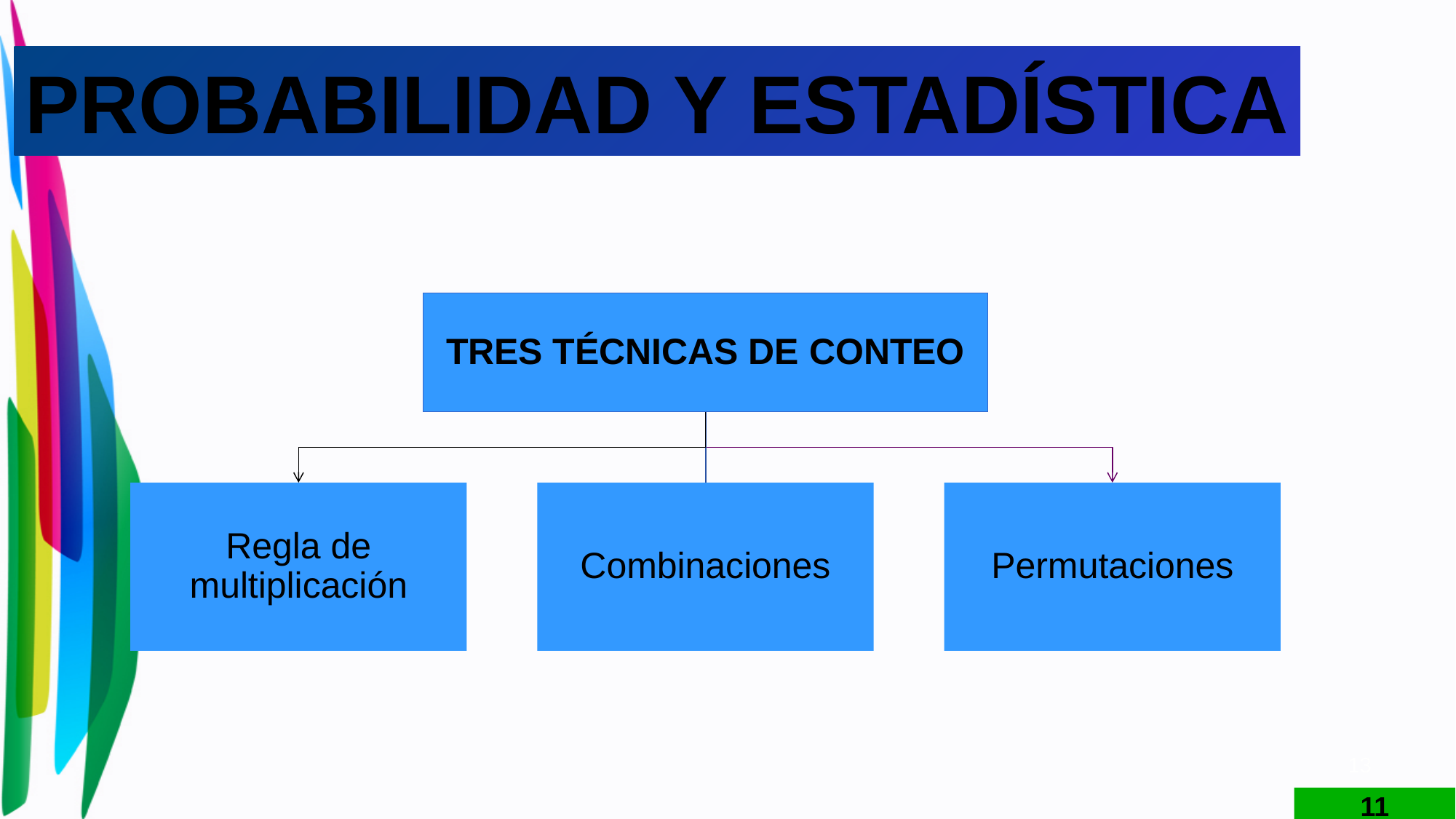

PROBABILIDAD Y ESTADÍSTICA

TRES TÉCNICAS DE CONTEO
Regla de multiplicación
Combinaciones
Permutaciones
13
11